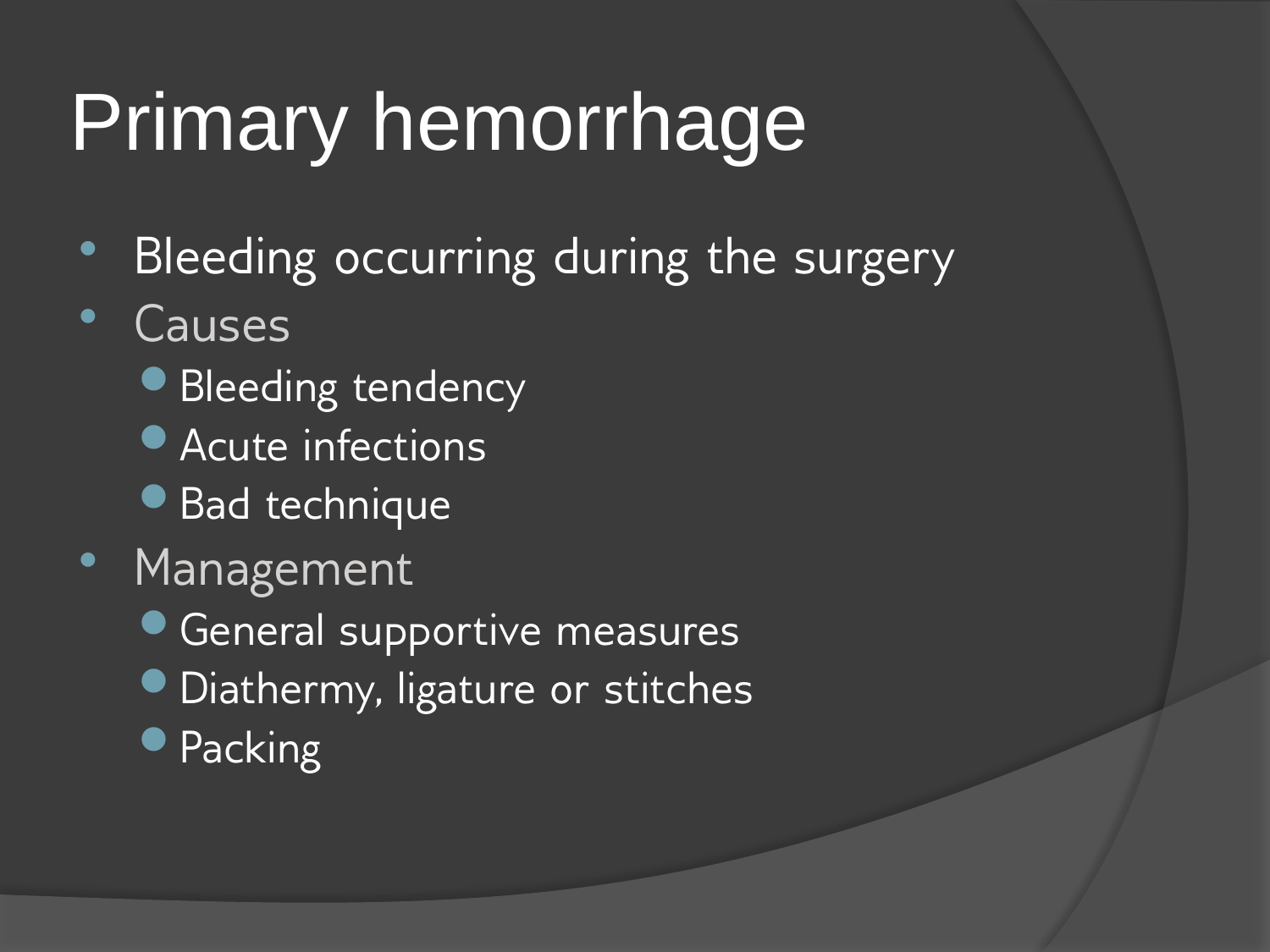

# Primary hemorrhage
Bleeding occurring during the surgery
Causes
Bleeding tendency
Acute infections
Bad technique
Management
General supportive measures
Diathermy, ligature or stitches
Packing